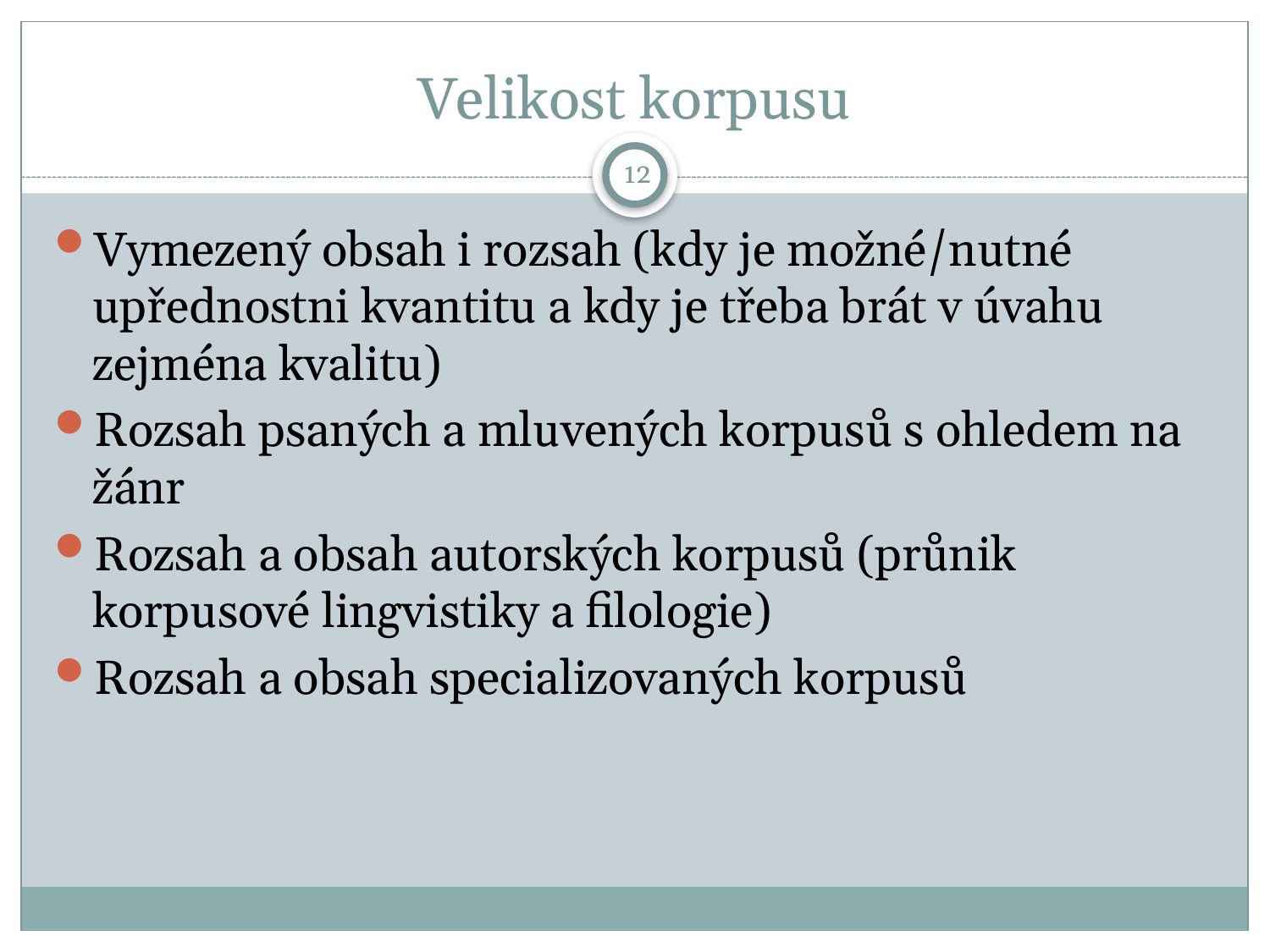

# Velikost korpusu
12
Vymezený obsah i rozsah (kdy je možné/nutné upřednostni kvantitu a kdy je třeba brát v úvahu zejména kvalitu)
Rozsah psaných a mluvených korpusů s ohledem na žánr
Rozsah a obsah autorských korpusů (průnik korpusové lingvistiky a filologie)
Rozsah a obsah specializovaných korpusů